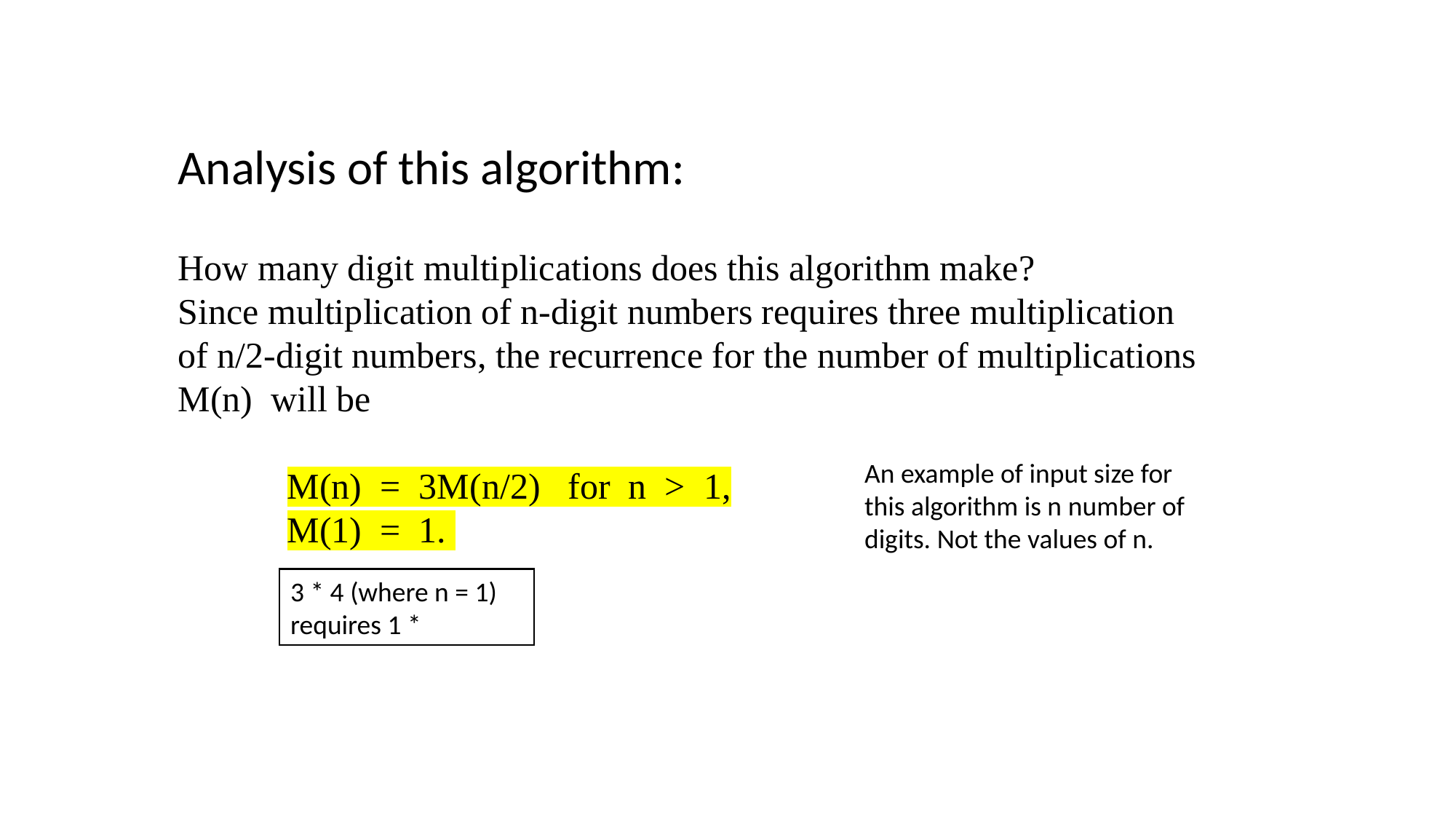

Analysis of this algorithm:

How many digit multiplications does this algorithm make?
Since multiplication of n-digit numbers requires three multiplication of n/2-digit numbers, the recurrence for the number of multiplications  M(n)  will be

M(n)  =  3M(n/2)   for  n  >  1,
M(1)  =  1.

An example of input size for this algorithm is n number of digits. Not the values of n.
3 * 4 (where n = 1) requires 1 *